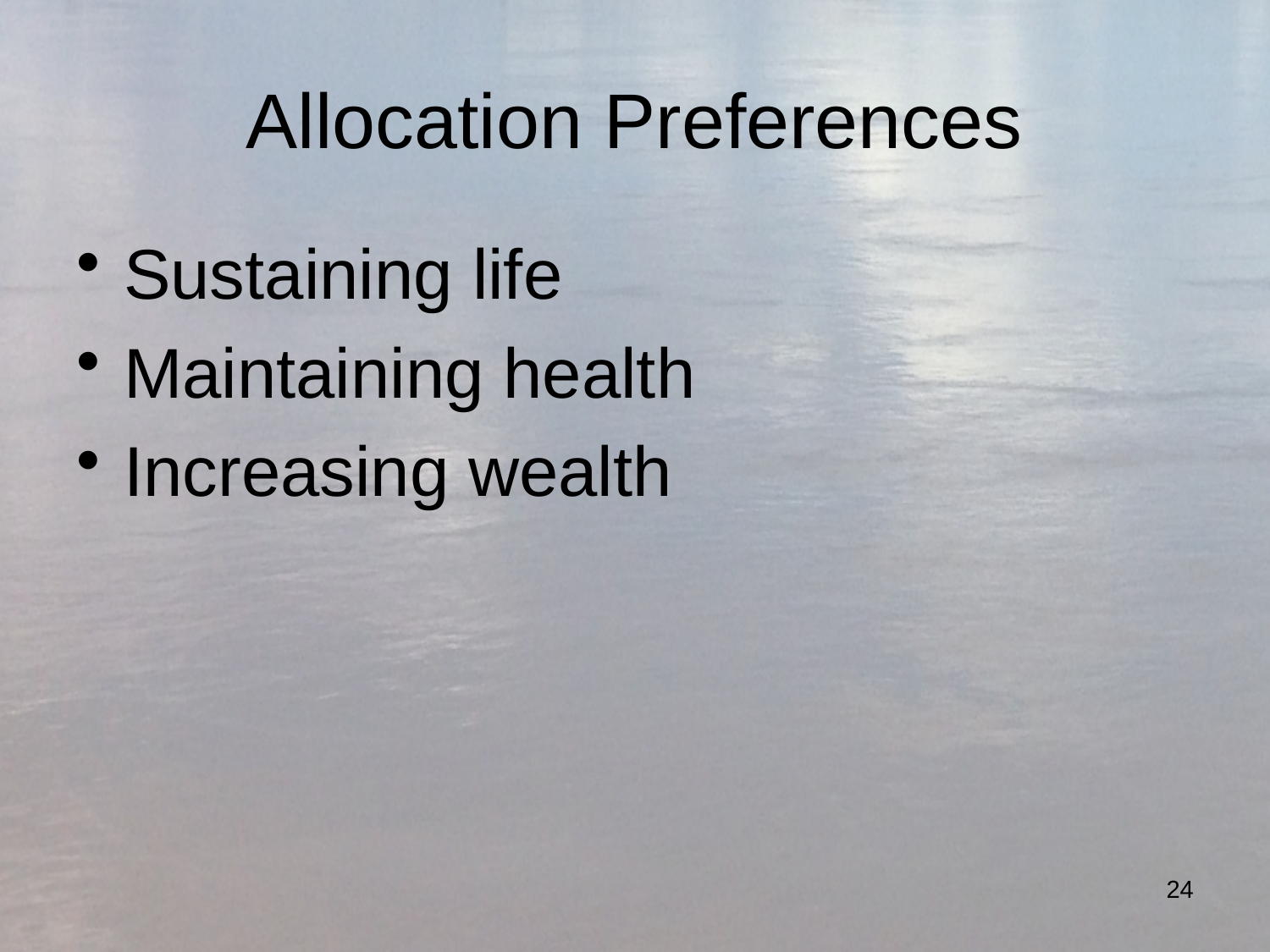

# Allocation Preferences
Sustaining life
Maintaining health
Increasing wealth
24